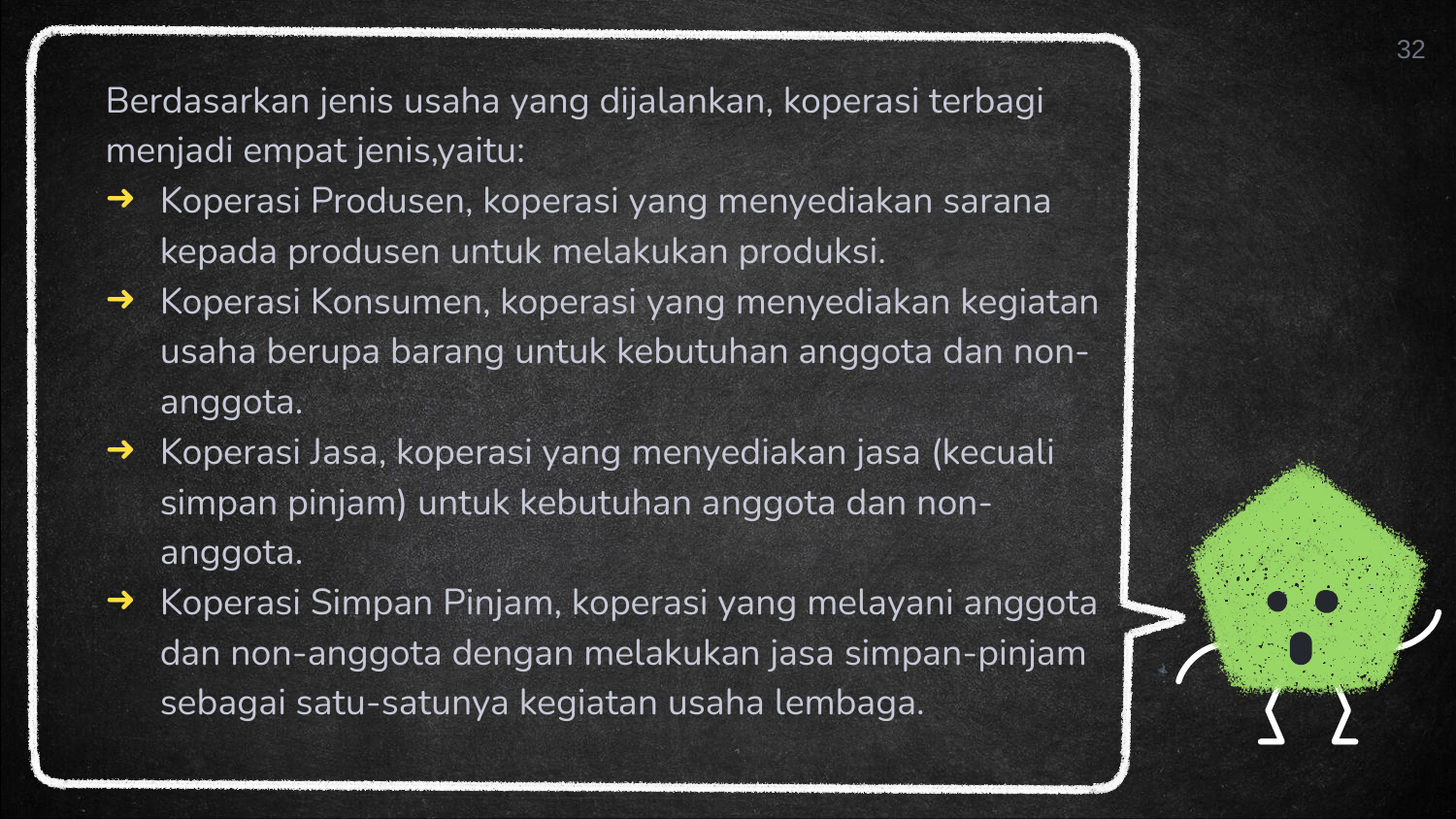

32
Berdasarkan jenis usaha yang dijalankan, koperasi terbagi menjadi empat jenis,yaitu:
Koperasi Produsen, koperasi yang menyediakan sarana kepada produsen untuk melakukan produksi.
Koperasi Konsumen, koperasi yang menyediakan kegiatan usaha berupa barang untuk kebutuhan anggota dan non-anggota.
Koperasi Jasa, koperasi yang menyediakan jasa (kecuali simpan pinjam) untuk kebutuhan anggota dan non-anggota.
Koperasi Simpan Pinjam, koperasi yang melayani anggota dan non-anggota dengan melakukan jasa simpan-pinjam sebagai satu-satunya kegiatan usaha lembaga.